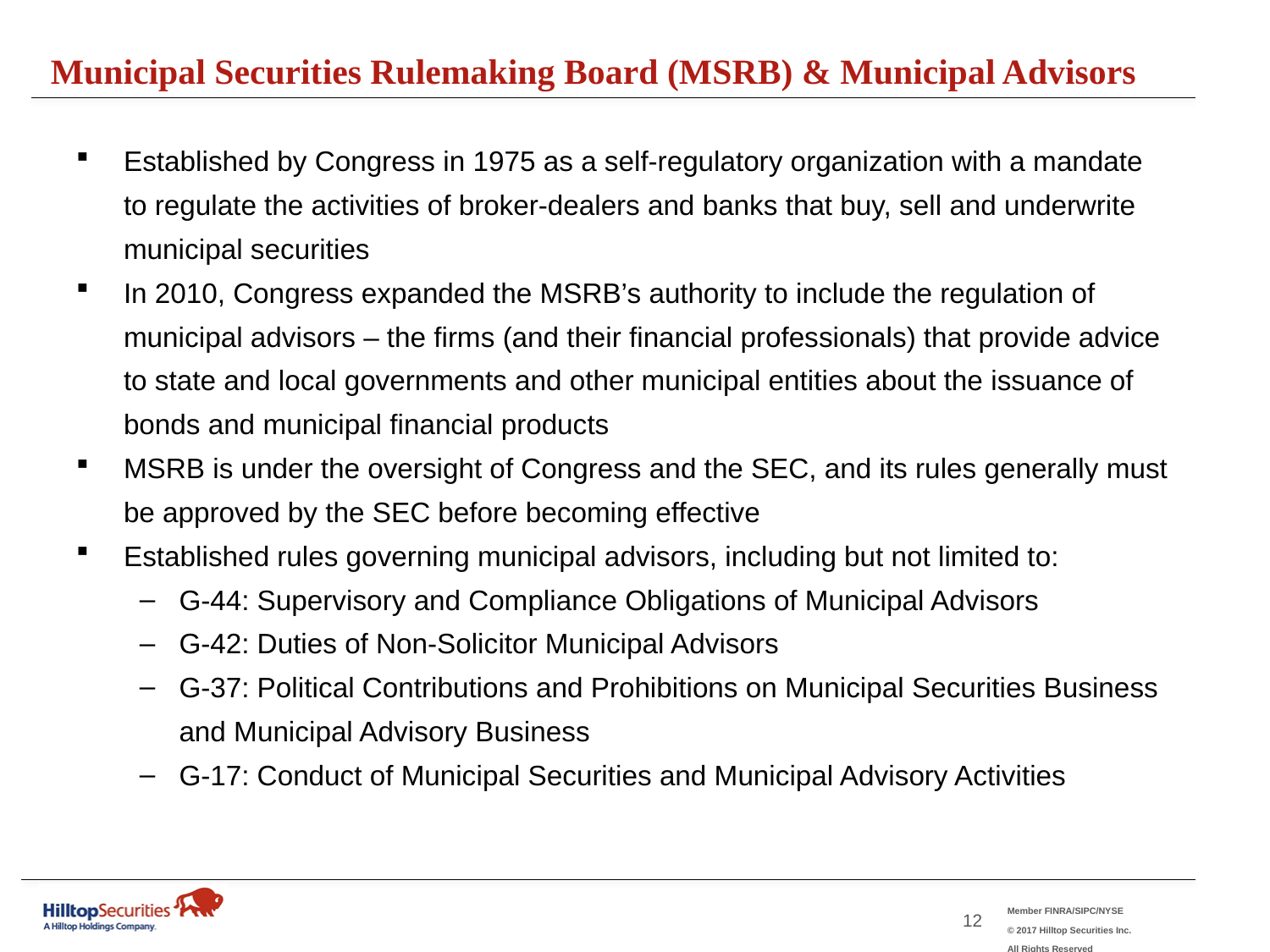

Municipal Securities Rulemaking Board (MSRB) & Municipal Advisors
Established by Congress in 1975 as a self-regulatory organization with a mandate to regulate the activities of broker-dealers and banks that buy, sell and underwrite municipal securities
In 2010, Congress expanded the MSRB’s authority to include the regulation of municipal advisors – the firms (and their financial professionals) that provide advice to state and local governments and other municipal entities about the issuance of bonds and municipal financial products
MSRB is under the oversight of Congress and the SEC, and its rules generally must be approved by the SEC before becoming effective
Established rules governing municipal advisors, including but not limited to:
G-44: Supervisory and Compliance Obligations of Municipal Advisors
G-42: Duties of Non-Solicitor Municipal Advisors
G-37: Political Contributions and Prohibitions on Municipal Securities Business and Municipal Advisory Business
G-17: Conduct of Municipal Securities and Municipal Advisory Activities

12